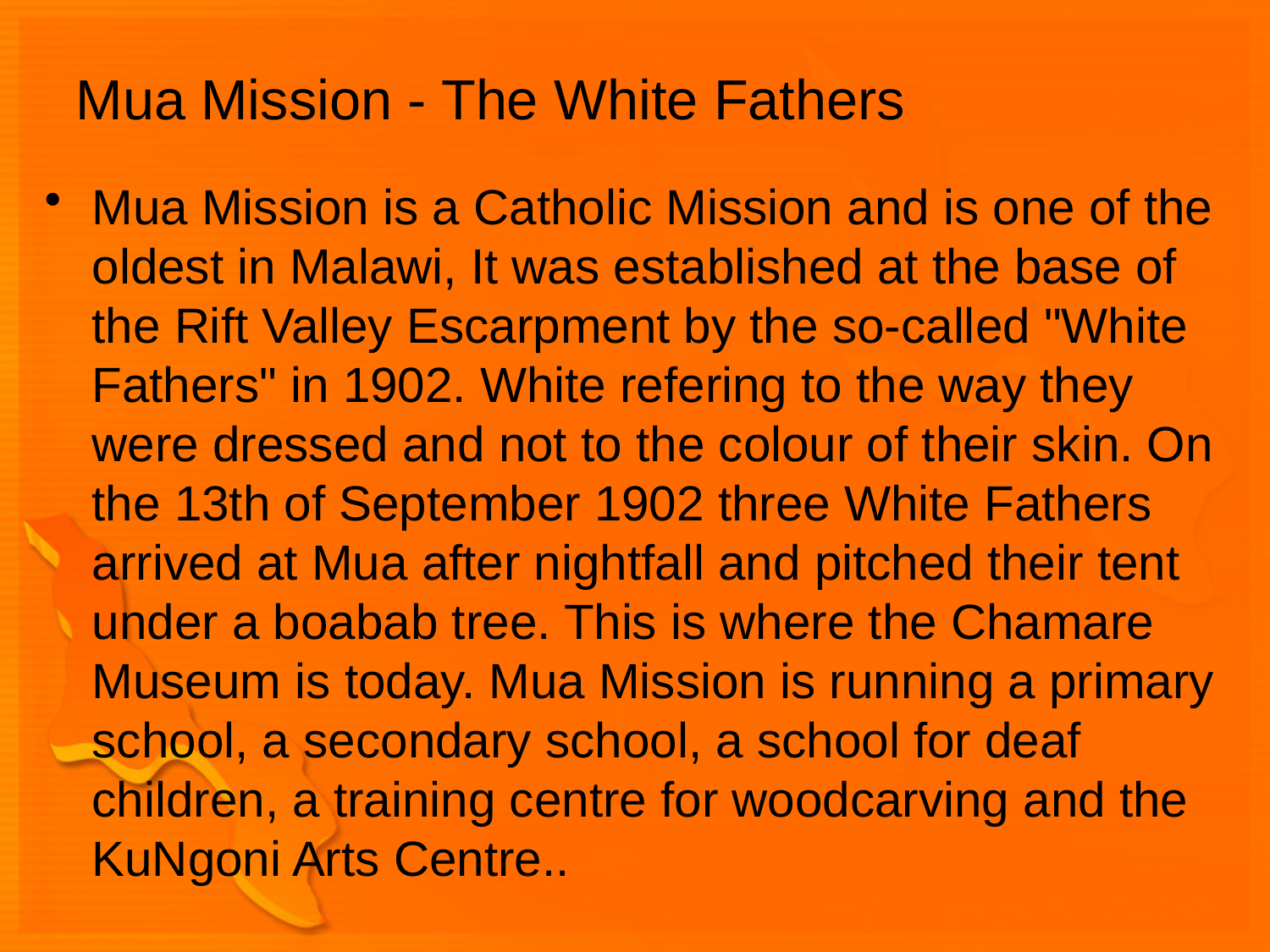

# Mua Mission - The White Fathers
Mua Mission is a Catholic Mission and is one of the oldest in Malawi, It was established at the base of the Rift Valley Escarpment by the so-called "White Fathers" in 1902. White refering to the way they were dressed and not to the colour of their skin. On the 13th of September 1902 three White Fathers arrived at Mua after nightfall and pitched their tent under a boabab tree. This is where the Chamare Museum is today. Mua Mission is running a primary school, a secondary school, a school for deaf children, a training centre for woodcarving and the KuNgoni Arts Centre..